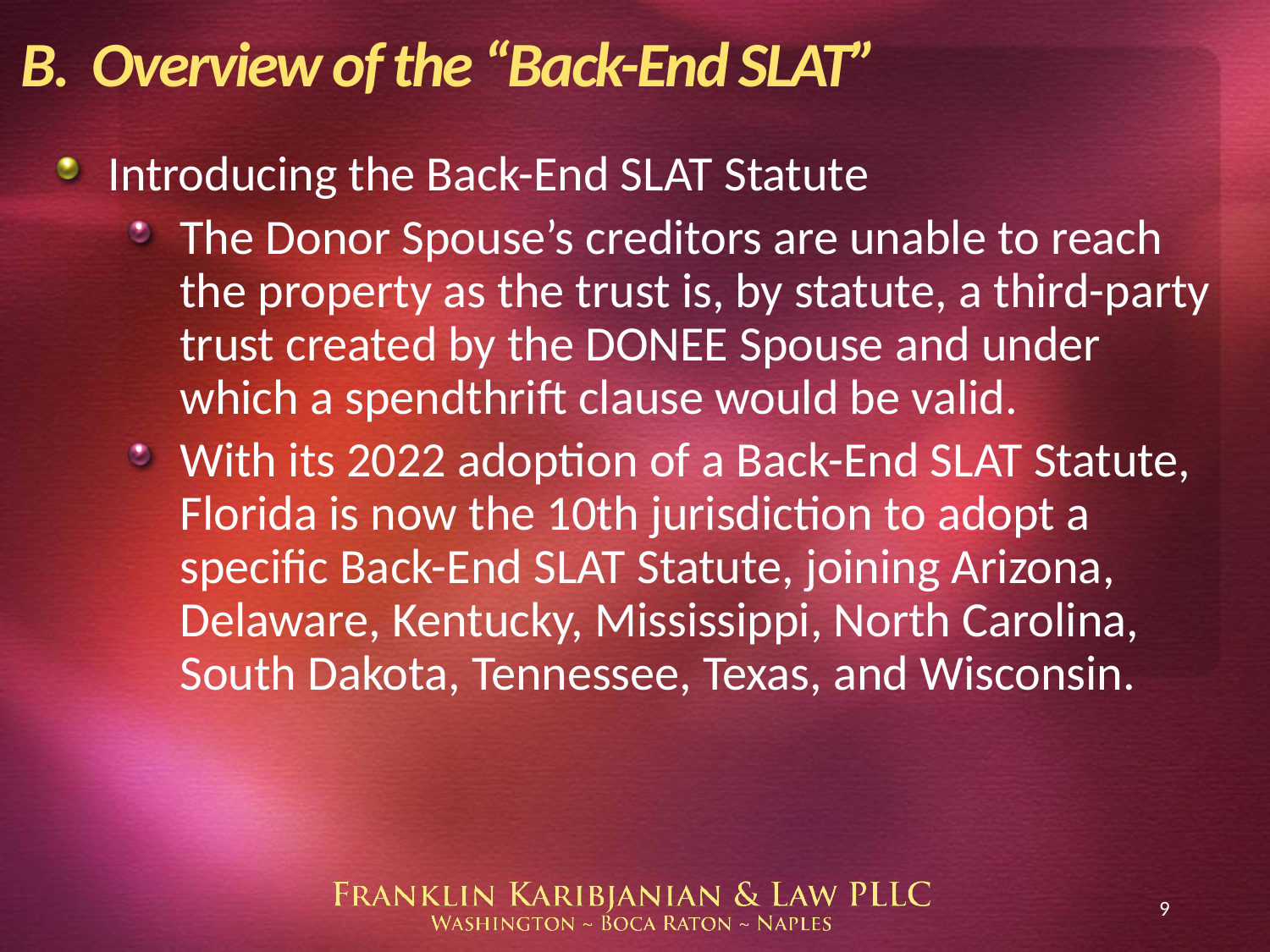

# B.  Overview of the “Back-End SLAT”
Introducing the Back-End SLAT Statute
The Donor Spouse’s creditors are unable to reach the property as the trust is, by statute, a third-party trust created by the DONEE Spouse and under which a spendthrift clause would be valid.
With its 2022 adoption of a Back-End SLAT Statute, Florida is now the 10th jurisdiction to adopt a specific Back-End SLAT Statute, joining Arizona, Delaware, Kentucky, Mississippi, North Carolina, South Dakota, Tennessee, Texas, and Wisconsin.

9